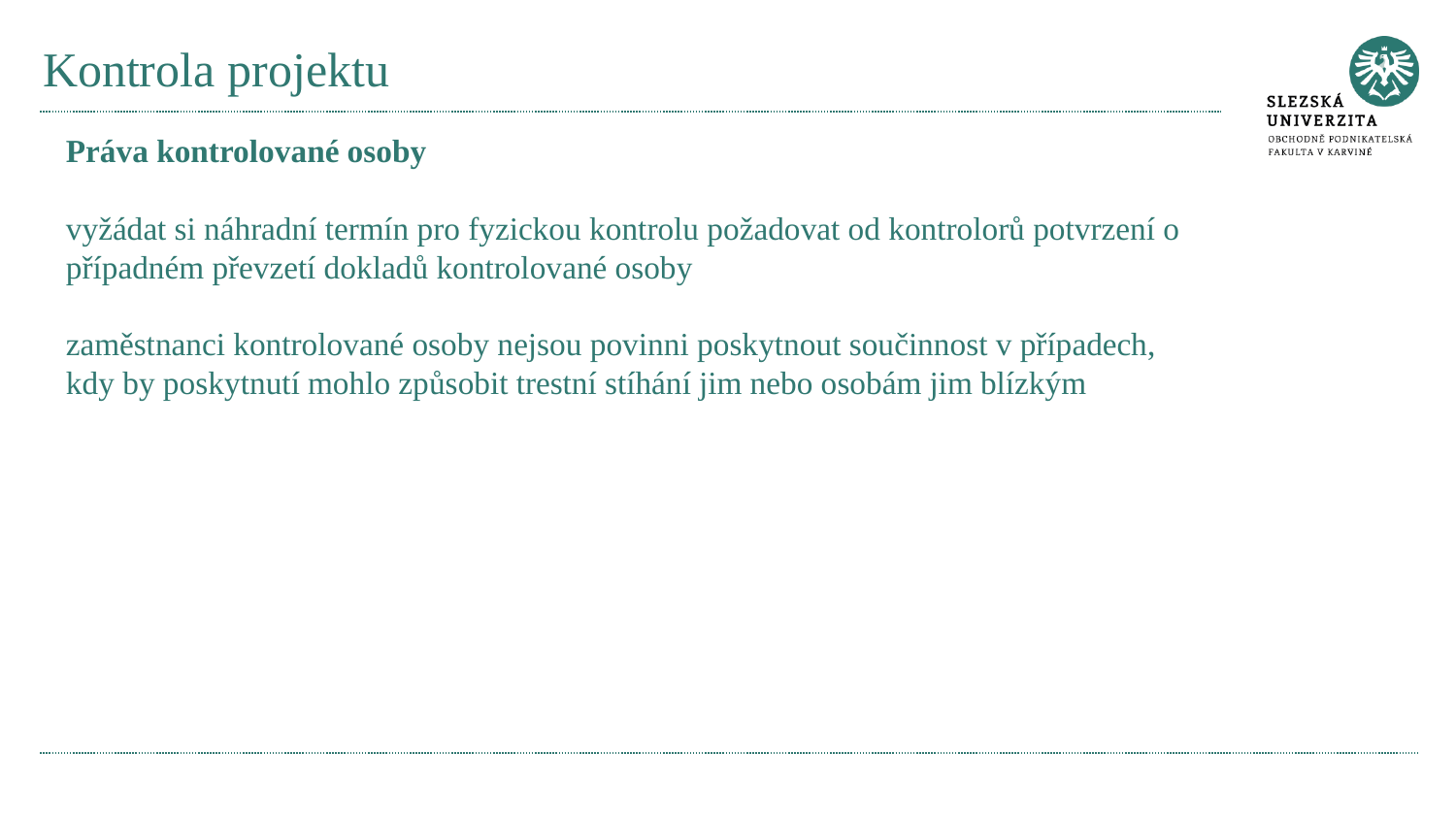

# Kontrola projektu
Práva kontrolované osoby

vyžádat si náhradní termín pro fyzickou kontrolu požadovat od kontrolorů potvrzení o případném převzetí dokladů kontrolované osoby

zaměstnanci kontrolované osoby nejsou povinni poskytnout součinnost v případech, kdy by poskytnutí mohlo způsobit trestní stíhání jim nebo osobám jim blízkým